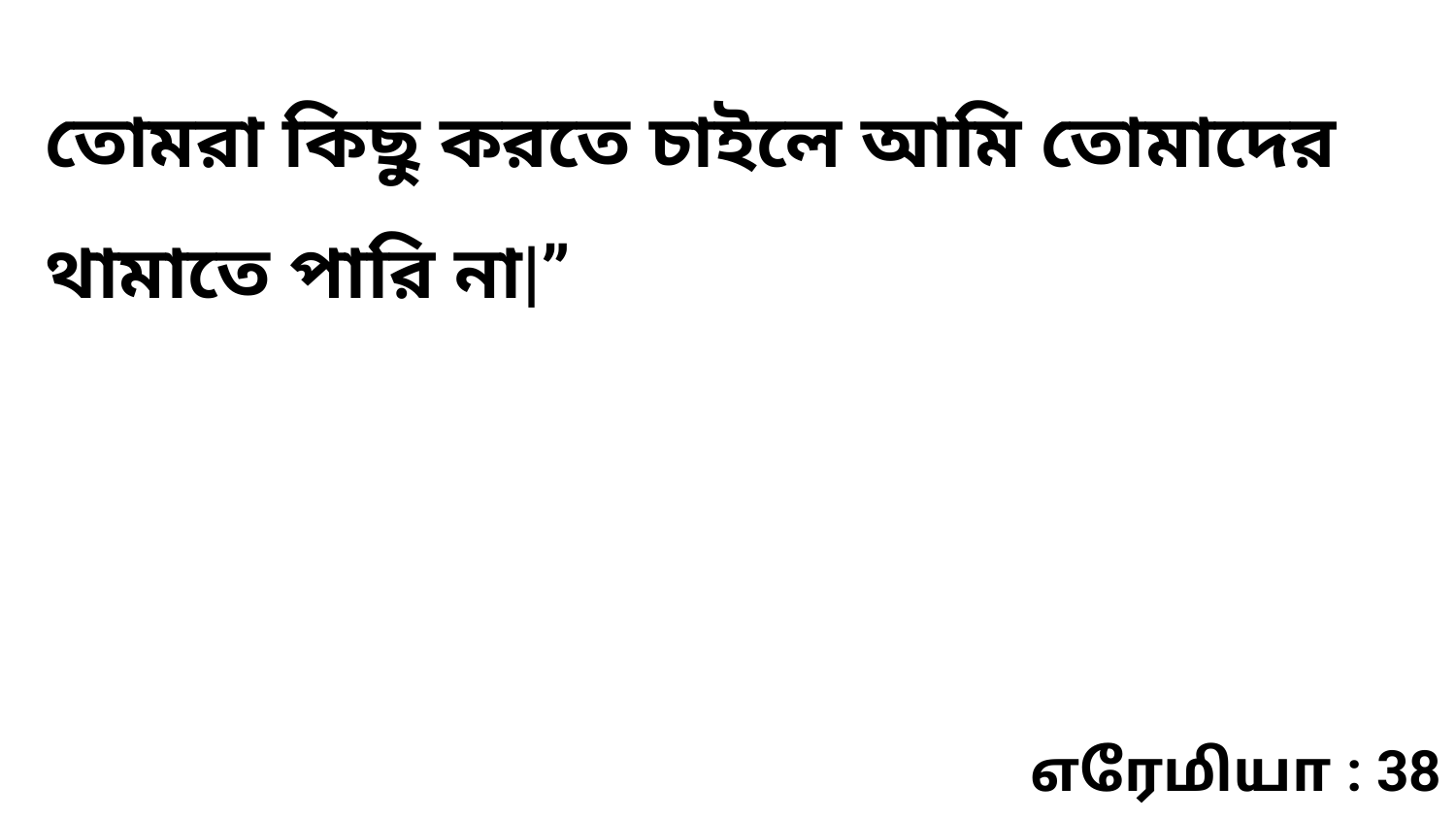

তোমরা কিছু করতে চাইলে আমি তোমাদের থামাতে পারি না|”
எரேமியா : 38